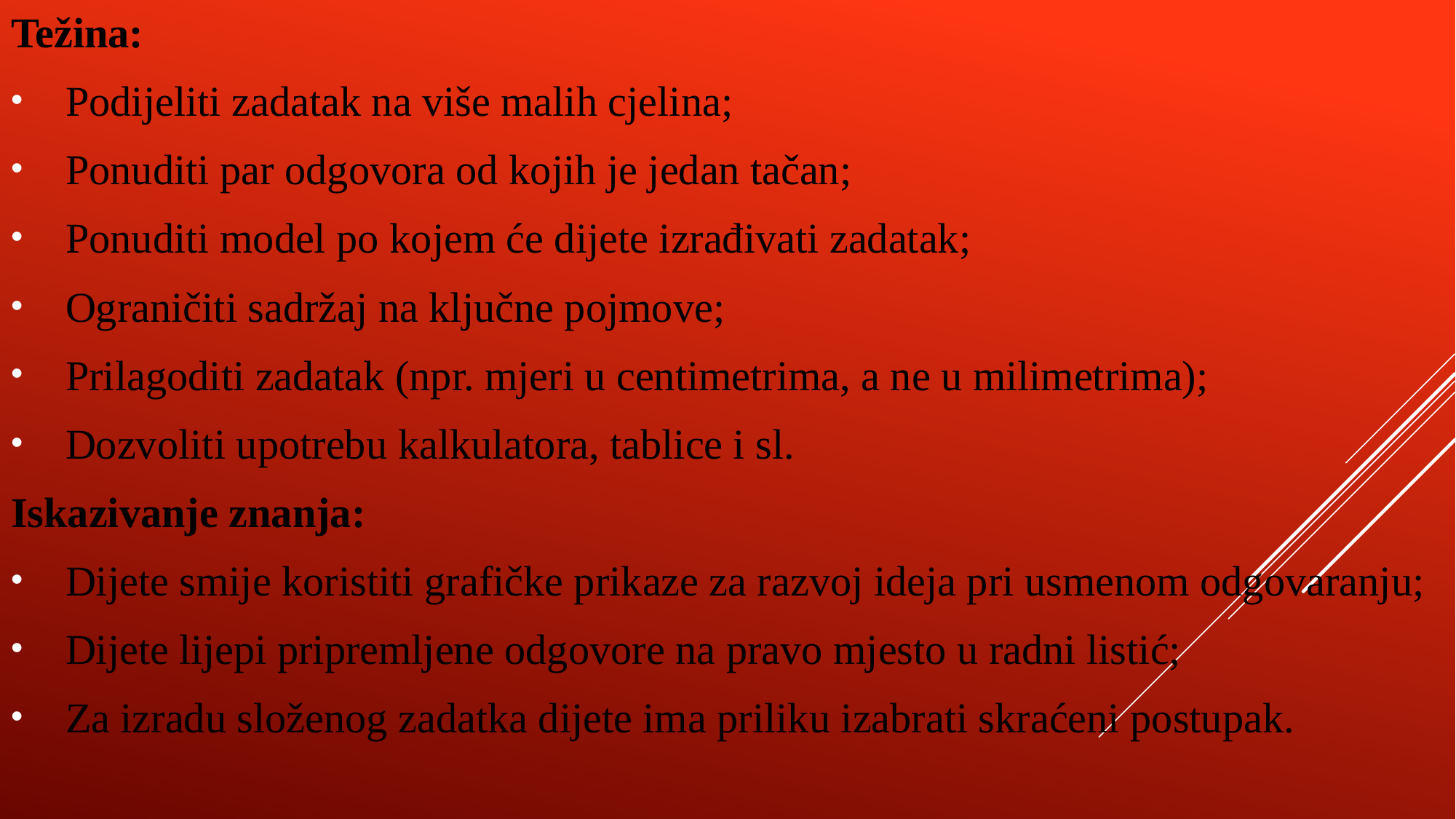

Težina:
Podijeliti zadatak na više malih cjelina;
Ponuditi par odgovora od kojih je jedan tačan;
Ponuditi model po kojem će dijete izrađivati zadatak;
Ograničiti sadržaj na ključne pojmove;
Prilagoditi zadatak (npr. mjeri u centimetrima, a ne u milimetrima);
Dozvoliti upotrebu kalkulatora, tablice i sl.
Iskazivanje znanja:
Dijete smije koristiti grafičke prikaze za razvoj ideja pri usmenom odgovaranju;
Dijete lijepi pripremljene odgovore na pravo mjesto u radni listić;
Za izradu složenog zadatka dijete ima priliku izabrati skraćeni postupak.